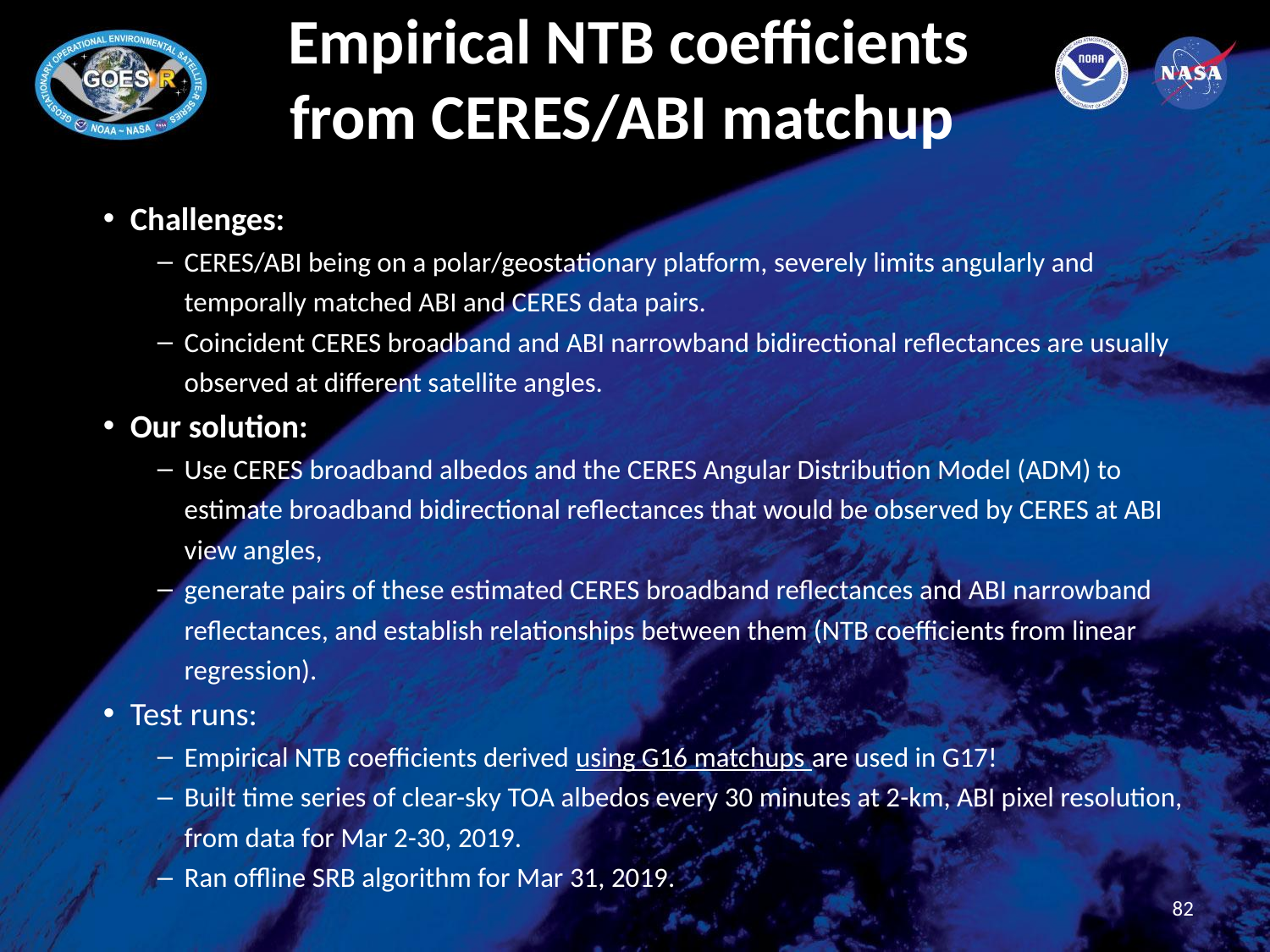

# Empirical NTB coefficients from CERES/ABI matchup
Challenges:
CERES/ABI being on a polar/geostationary platform, severely limits angularly and temporally matched ABI and CERES data pairs.
Coincident CERES broadband and ABI narrowband bidirectional reflectances are usually observed at different satellite angles.
Our solution:
Use CERES broadband albedos and the CERES Angular Distribution Model (ADM) to estimate broadband bidirectional reflectances that would be observed by CERES at ABI view angles,
generate pairs of these estimated CERES broadband reflectances and ABI narrowband reflectances, and establish relationships between them (NTB coefficients from linear regression).
Test runs:
Empirical NTB coefficients derived using G16 matchups are used in G17!
Built time series of clear-sky TOA albedos every 30 minutes at 2-km, ABI pixel resolution, from data for Mar 2-30, 2019.
Ran offline SRB algorithm for Mar 31, 2019.

82